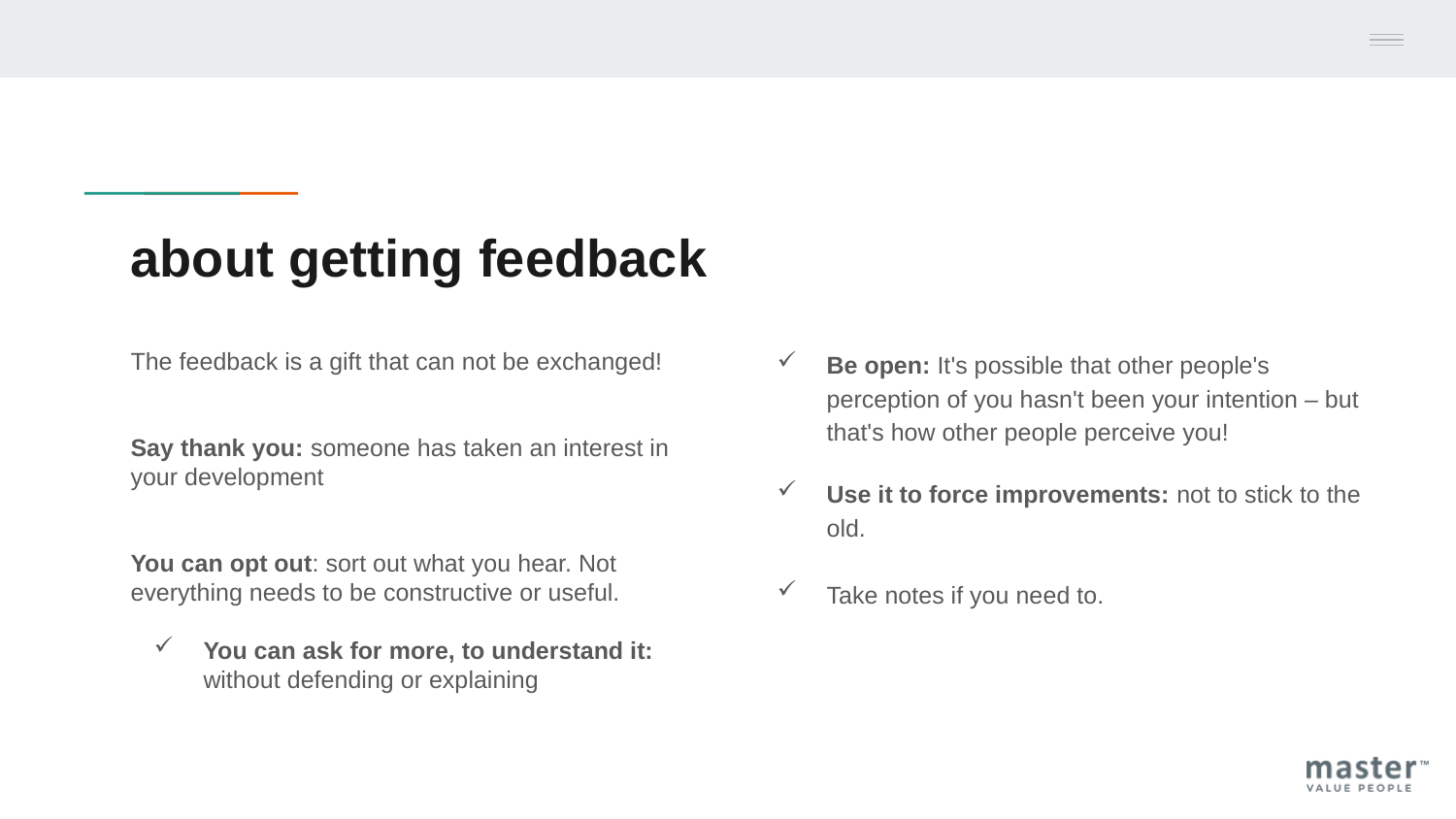

# about getting feedback

The feedback is a gift that can not be exchanged!
Say thank you: someone has taken an interest in your development
You can opt out: sort out what you hear. Not everything needs to be constructive or useful.
You can ask for more, to understand it:  without defending or explaining
Be open: It's possible that other people's perception of you hasn't been your intention – but that's how other people perceive you!
Use it to force improvements: not to stick to the old.
Take notes if you need to.